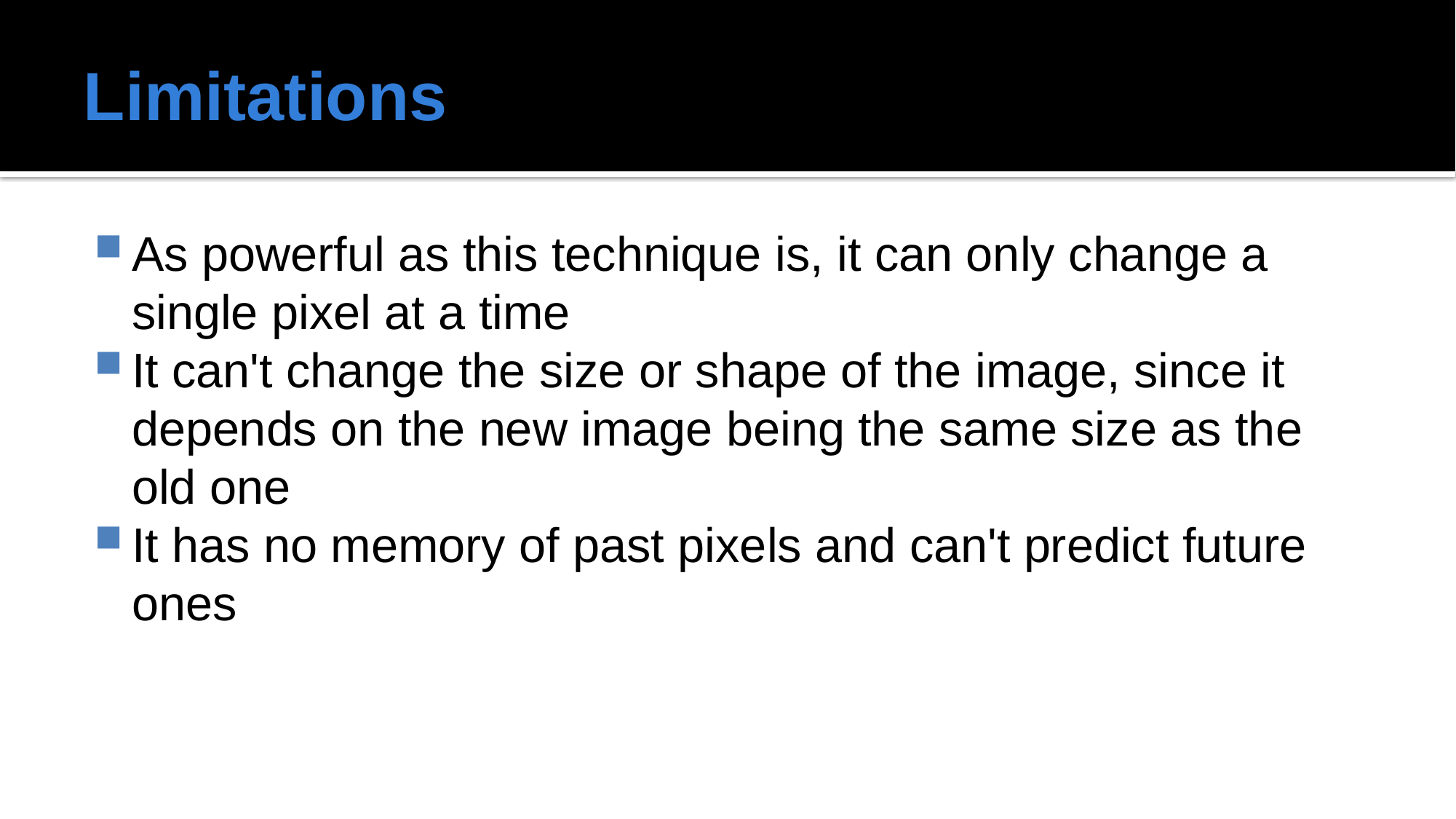

# Limitations
As powerful as this technique is, it can only change a single pixel at a time
It can't change the size or shape of the image, since it depends on the new image being the same size as the old one
It has no memory of past pixels and can't predict future ones